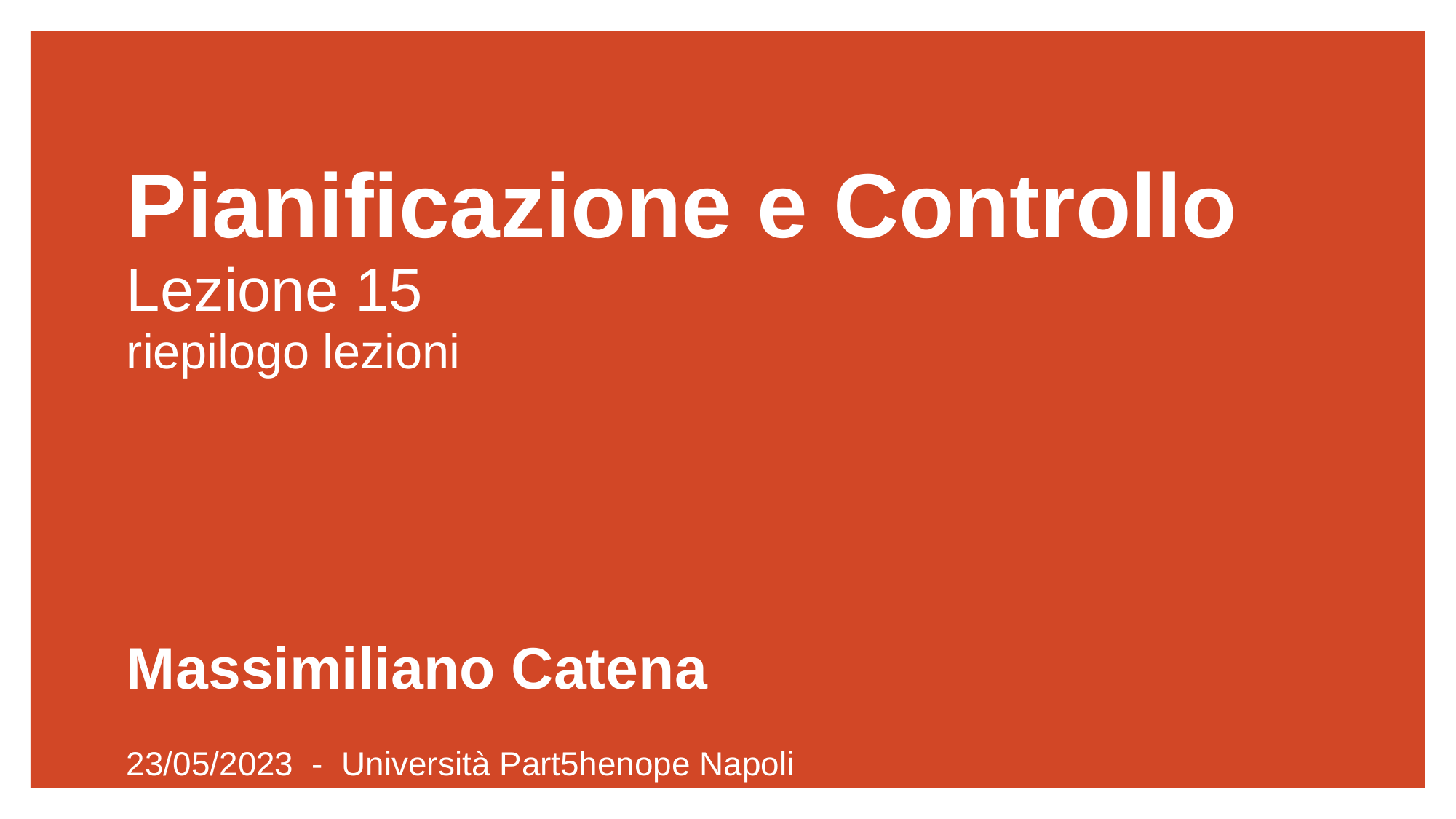

# Pianificazione e Controllo Lezione 15 riepilogo lezioni
Massimiliano Catena
23/05/2023  -  Università Part5henope Napoli